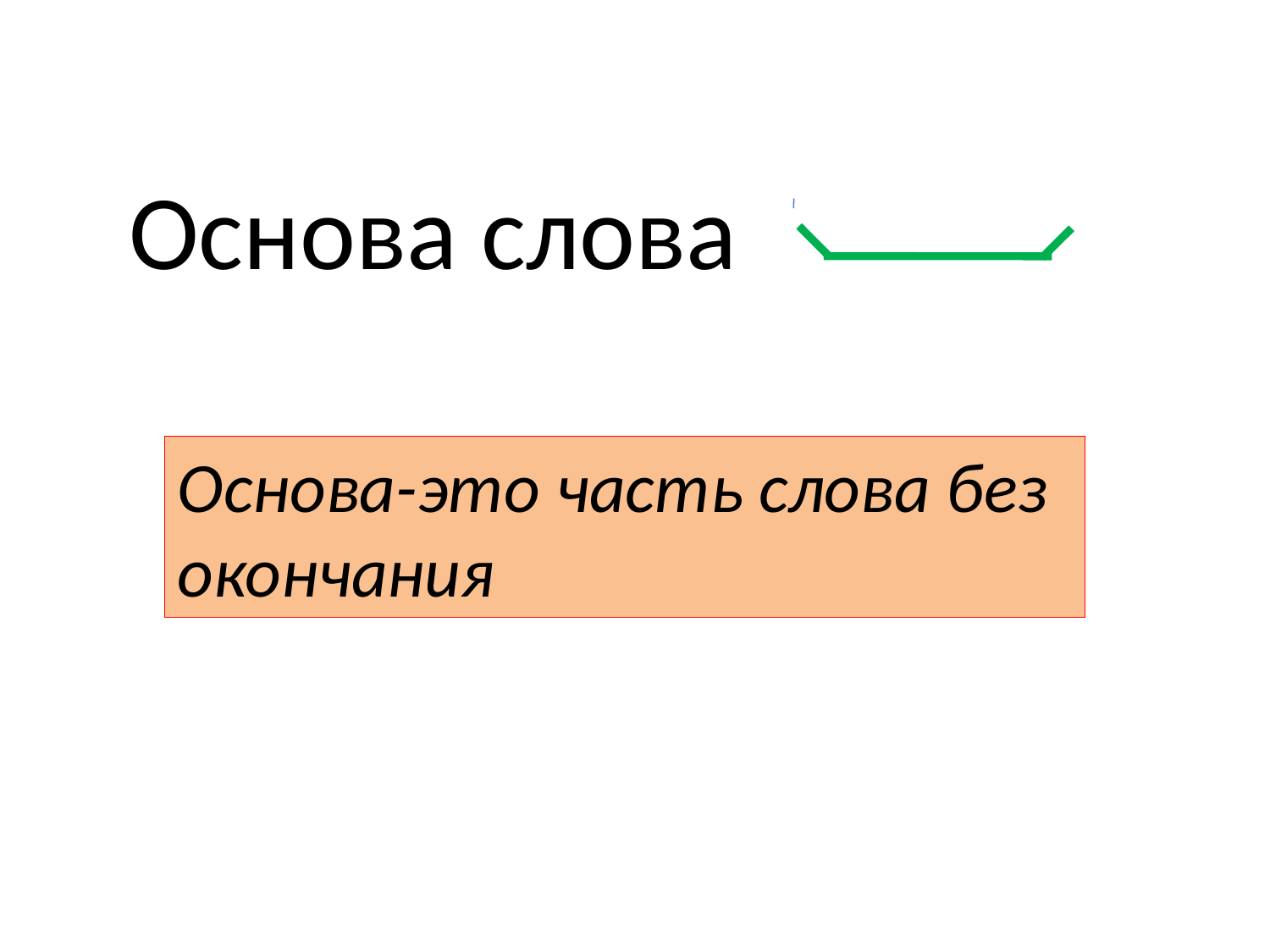

Основа слова
Основа-это часть слова без окончания